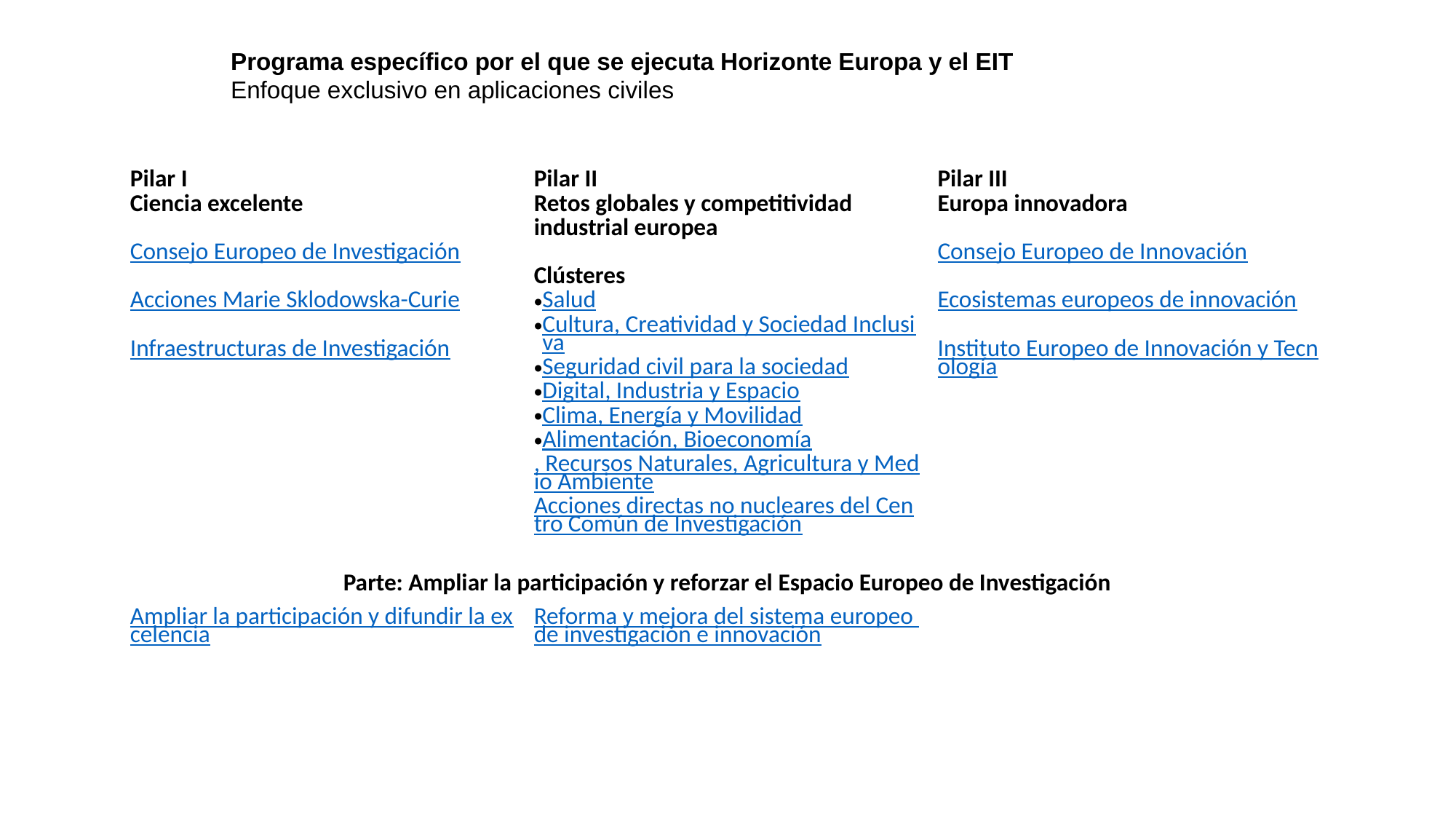

Programa específico por el que se ejecuta Horizonte Europa y el EIT
Enfoque exclusivo en aplicaciones civiles
| Pilar I Ciencia excelente   Consejo Europeo de Investigación   Acciones Marie Sklodowska-Curie   Infraestructuras de Investigación | Pilar II Retos globales y competitividad industrial europea   Clústeres Salud Cultura, Creatividad y Sociedad Inclusiva Seguridad civil para la sociedad Digital, Industria y Espacio Clima, Energía y Movilidad Alimentación, Bioeconomía, Recursos Naturales, Agricultura y Medio Ambiente Acciones directas no nucleares del Centro Común de Investigación | Pilar III Europa innovadora   Consejo Europeo de Innovación   Ecosistemas europeos de innovación   Instituto Europeo de Innovación y Tecnología |
| --- | --- | --- |
| Parte: Ampliar la participación y reforzar el Espacio Europeo de Investigación |  |  |
| Ampliar la participación y difundir la excelencia | Reforma y mejora del sistema europeo de investigación e innovación |  |